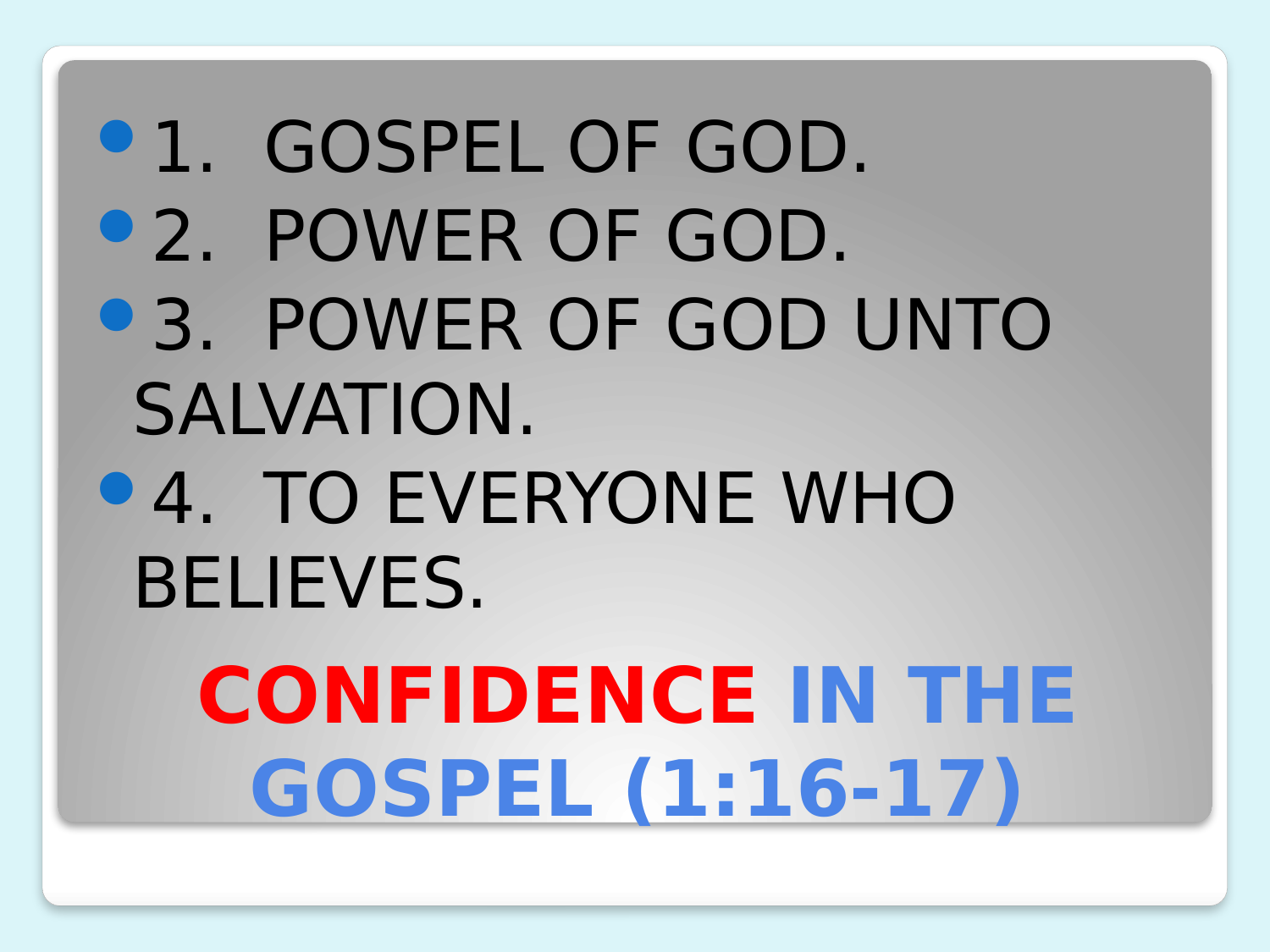

1.  GOSPEL OF GOD.
2.  POWER OF GOD.
3.  POWER OF GOD UNTO SALVATION.
4.  TO EVERYONE WHO BELIEVES.
# CONFIDENCE IN THE GOSPEL (1:16-17)